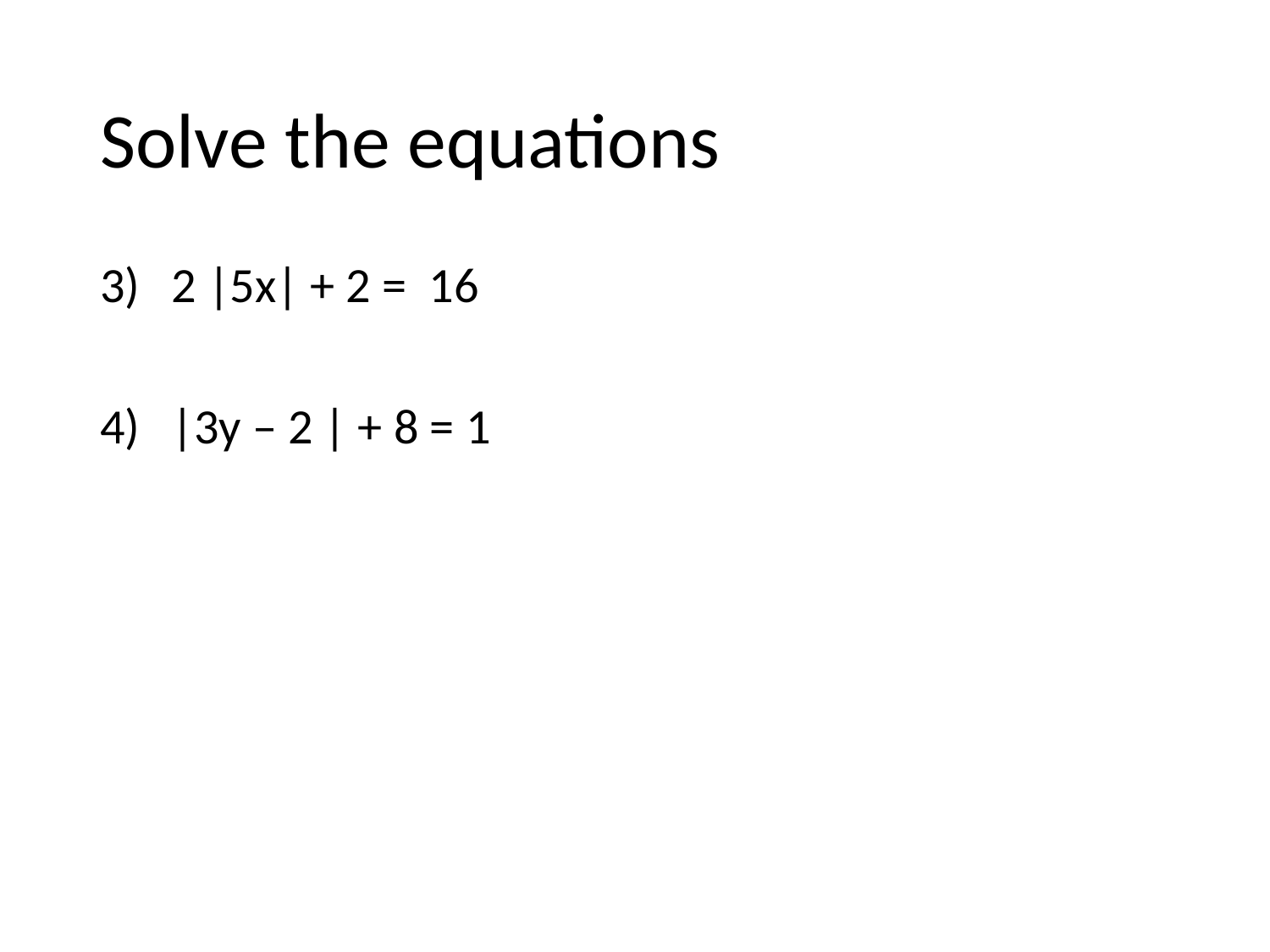

# Solve the equations
2 |5x| + 2 =  16

|3y – 2 | + 8 = 1